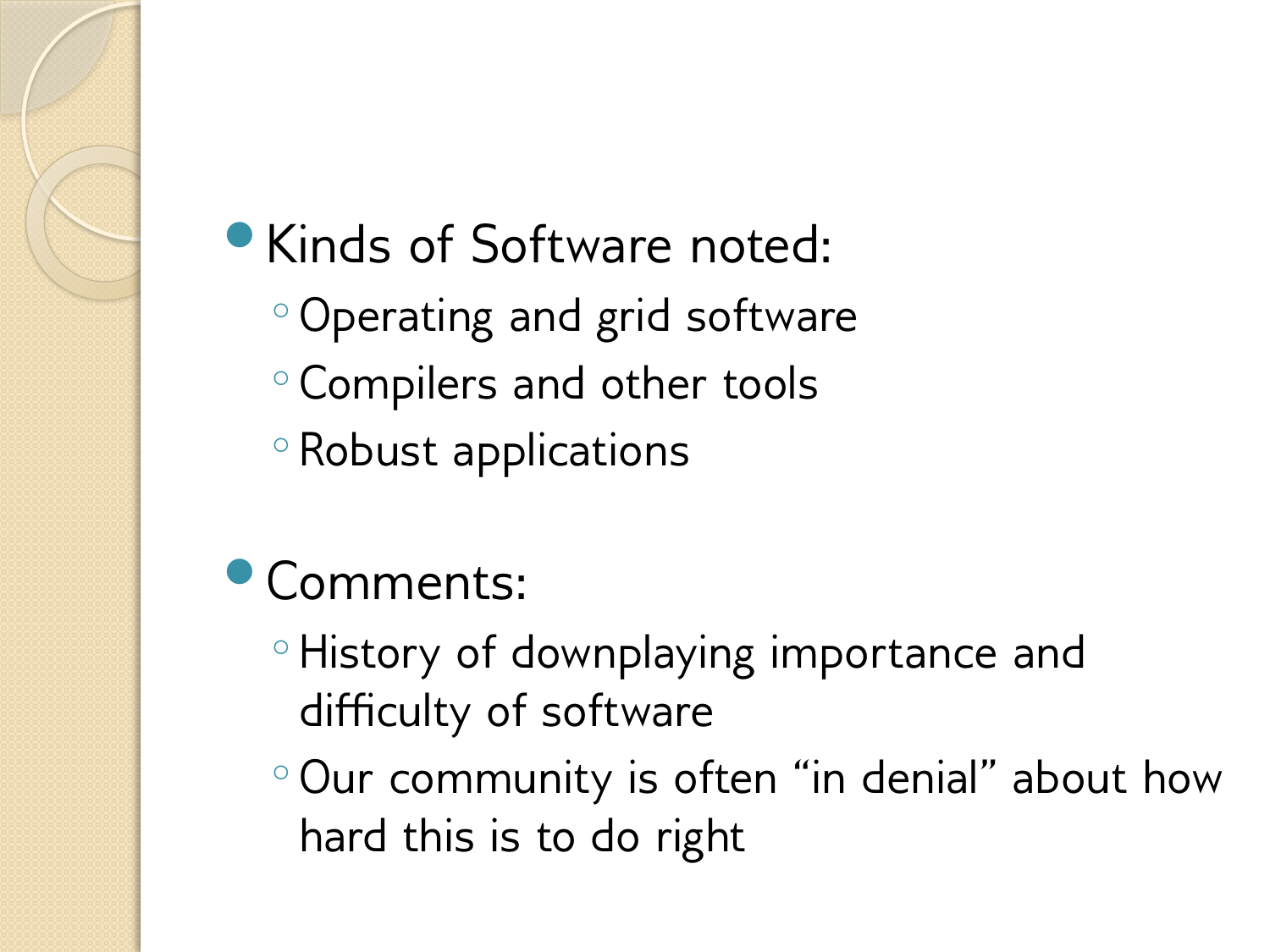

#
Kinds of Software noted:
Operating and grid software
Compilers and other tools
Robust applications
Comments:
History of downplaying importance and difficulty of software
Our community is often “in denial” about how hard this is to do right